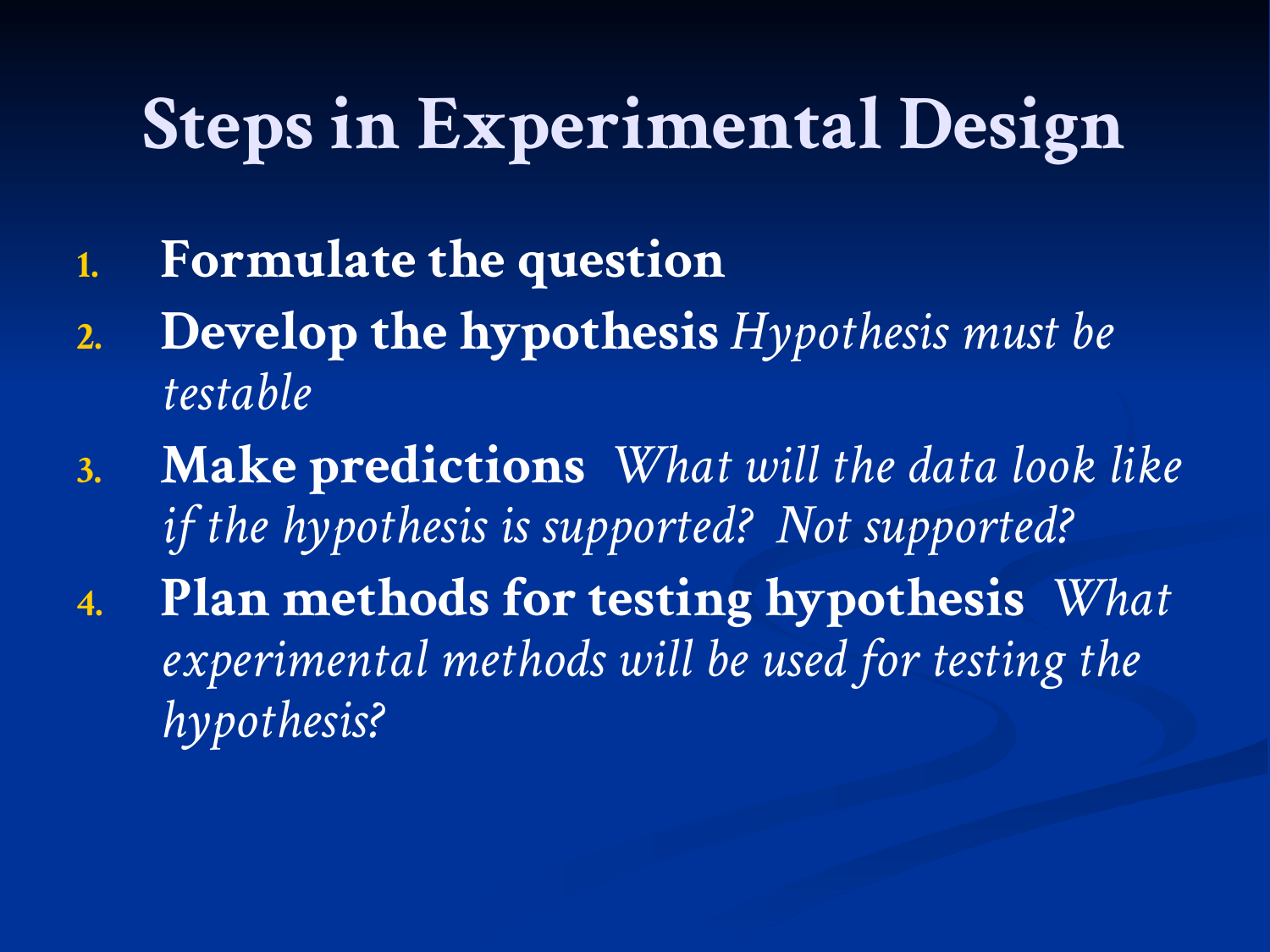

# Steps in Experimental Design
Formulate the question
Develop the hypothesis Hypothesis must be testable
Make predictions  What will the data look like if the hypothesis is supported?  Not supported?
Plan methods for testing hypothesis  What experimental methods will be used for testing the hypothesis?